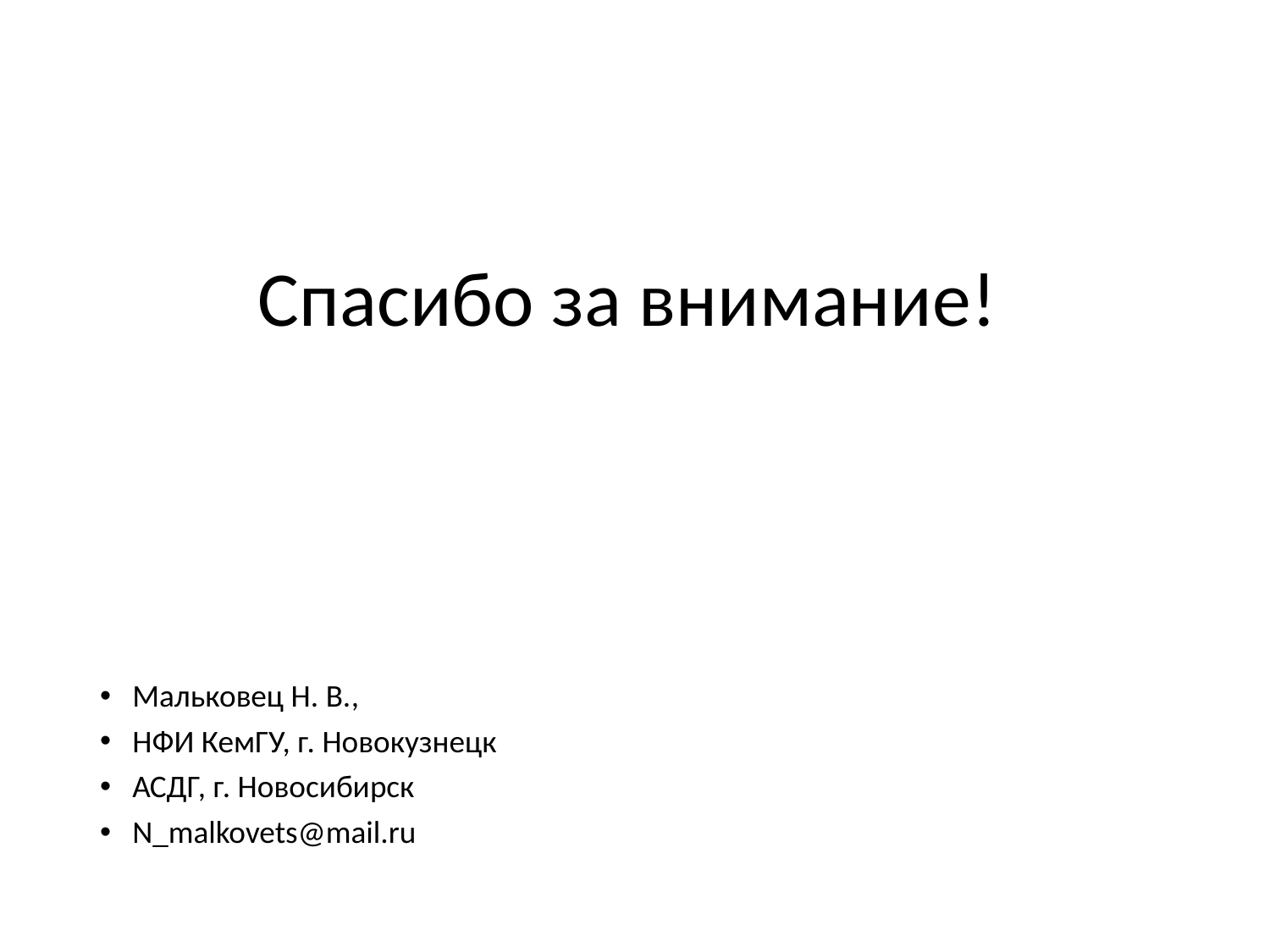

# Спасибо за внимание!
Мальковец Н. В.,
НФИ КемГУ, г. Новокузнецк
АСДГ, г. Новосибирск
N_malkovets@mail.ru